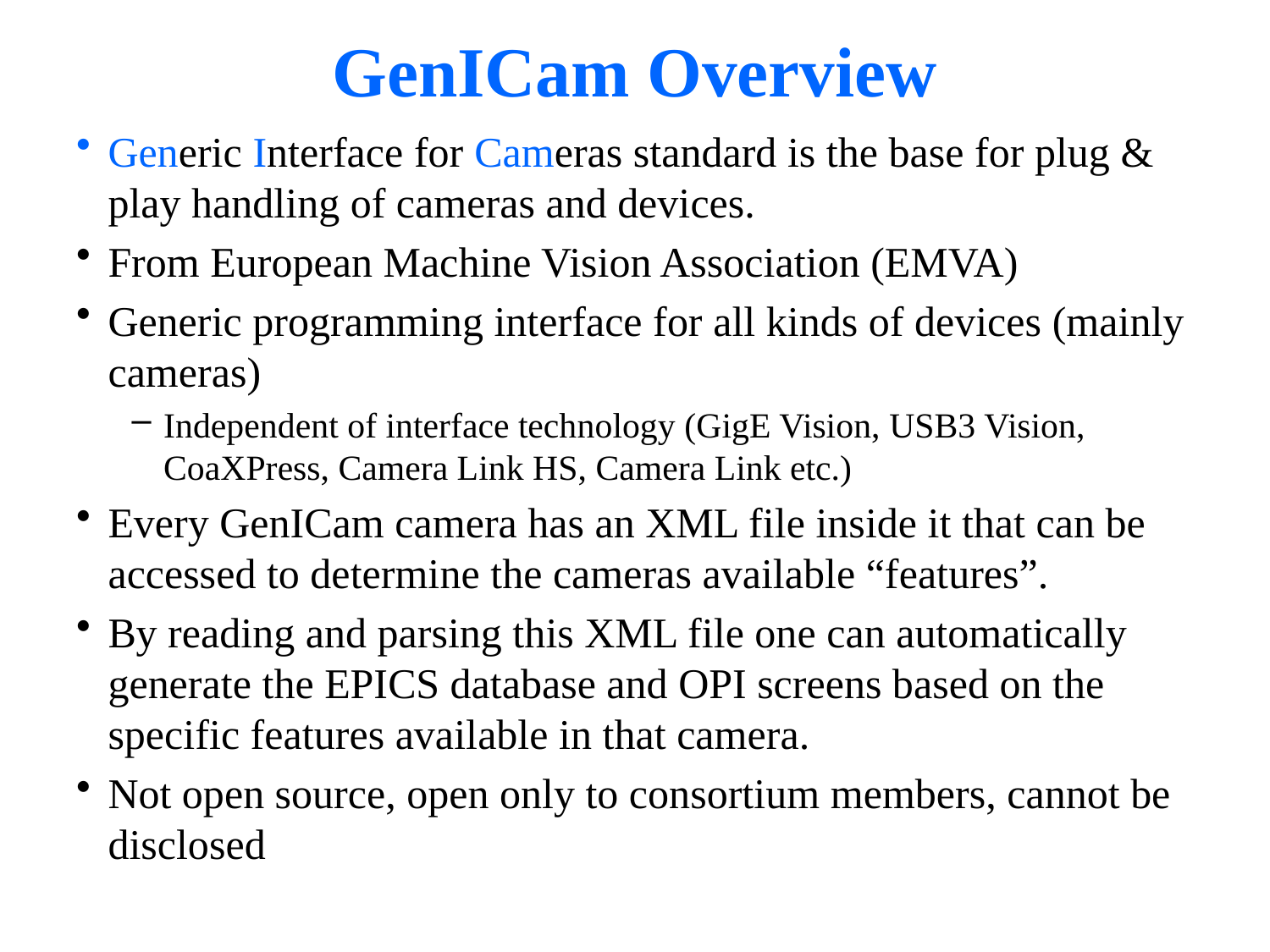

# GenICam Overview
Generic Interface for Cameras standard is the base for plug & play handling of cameras and devices.
From European Machine Vision Association (EMVA)
Generic programming interface for all kinds of devices (mainly cameras)
Independent of interface technology (GigE Vision, USB3 Vision, CoaXPress, Camera Link HS, Camera Link etc.)
Every GenICam camera has an XML file inside it that can be accessed to determine the cameras available “features”.
By reading and parsing this XML file one can automatically generate the EPICS database and OPI screens based on the specific features available in that camera.
Not open source, open only to consortium members, cannot be disclosed